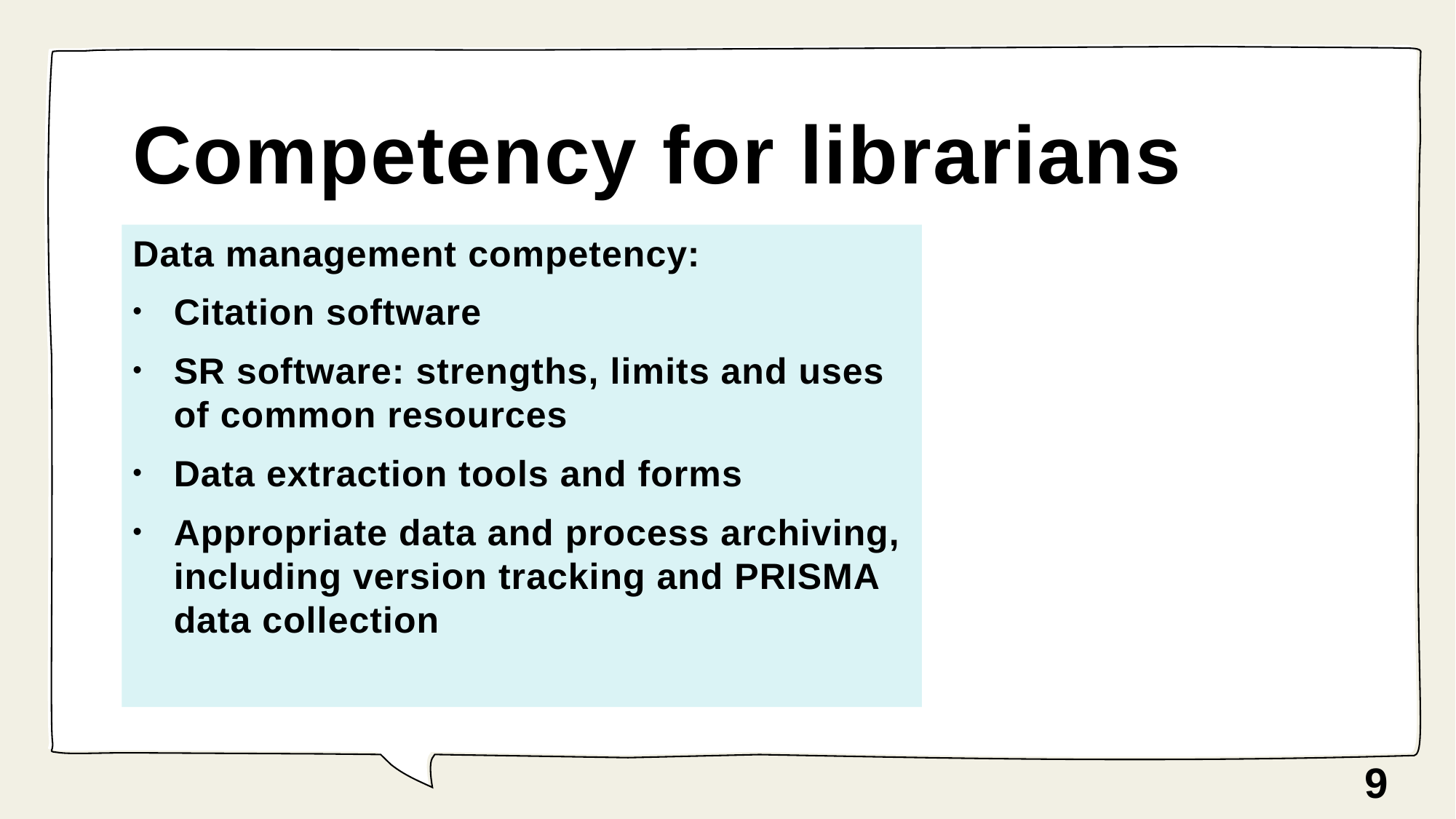

# Competency for librarians
Data management competency:
Citation software
SR software: strengths, limits and uses of common resources
Data extraction tools and forms
Appropriate data and process archiving, including version tracking and PRISMA data collection
9